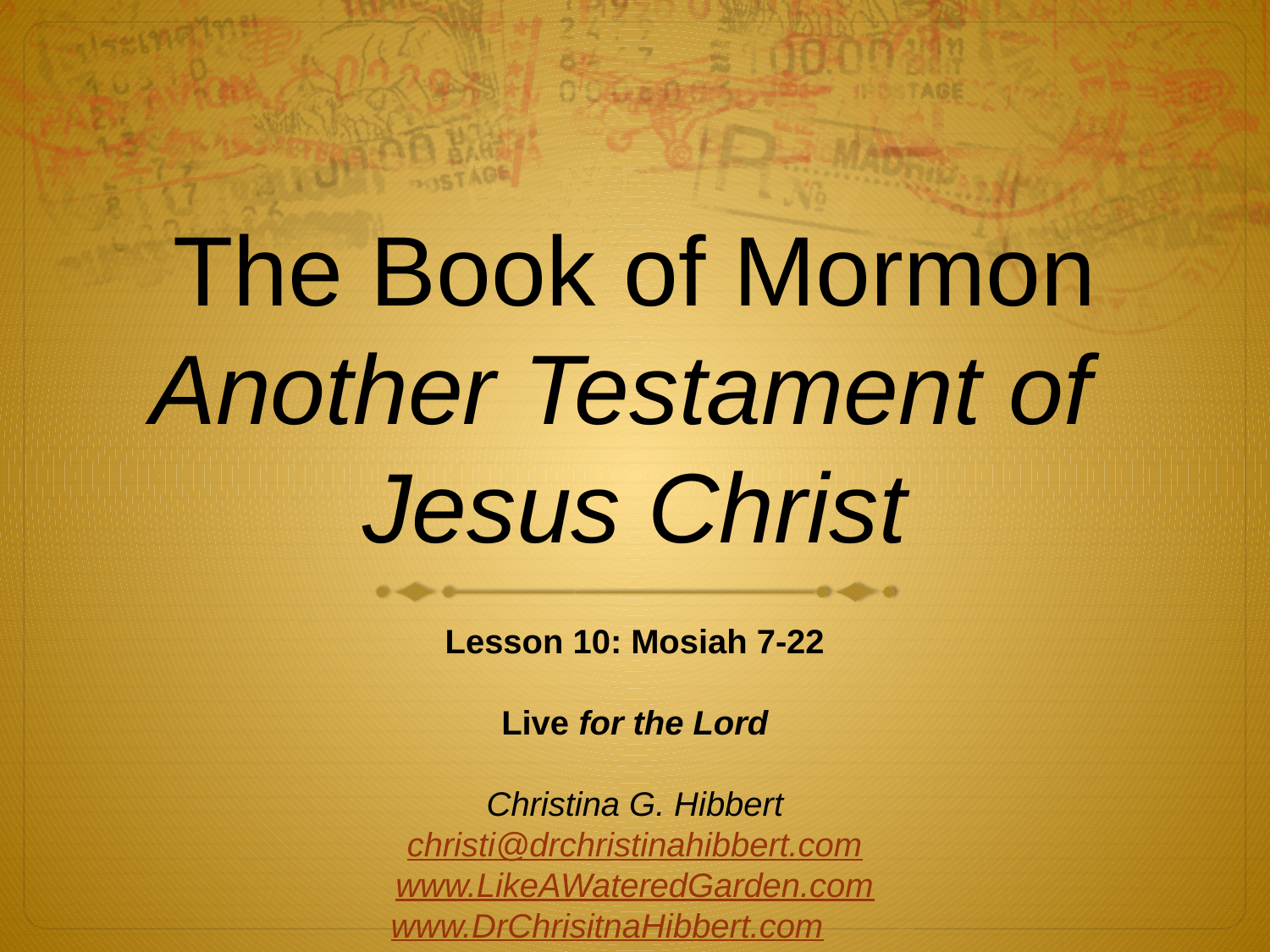

# The Book of Mormon Another Testament of Jesus Christ
Lesson 10: Mosiah 7-22

Live for the Lord

Christina G. Hibbert
christi@drchristinahibbert.com
www.LikeAWateredGarden.com
www.DrChrisitnaHibbert.com